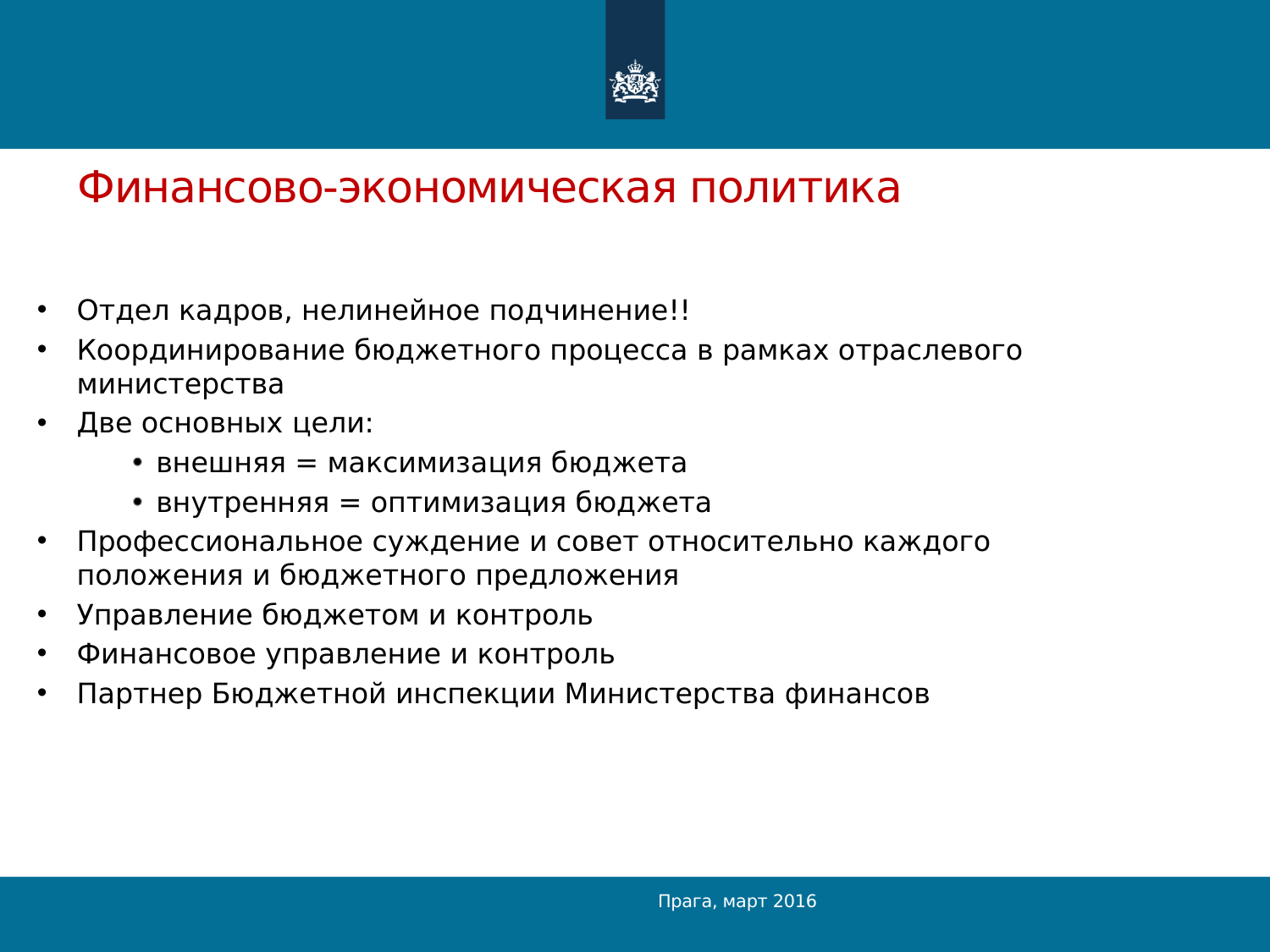

Финансово-экономическая политика
Отдел кадров, нелинейное подчинение!!
Координирование бюджетного процесса в рамках отраслевого министерства
Две основных цели:
внешняя = максимизация бюджета
внутренняя = оптимизация бюджета
Профессиональное суждение и совет относительно каждого положения и бюджетного предложения
Управление бюджетом и контроль
Финансовое управление и контроль
Партнер Бюджетной инспекции Министерства финансов
Прага, март 2016